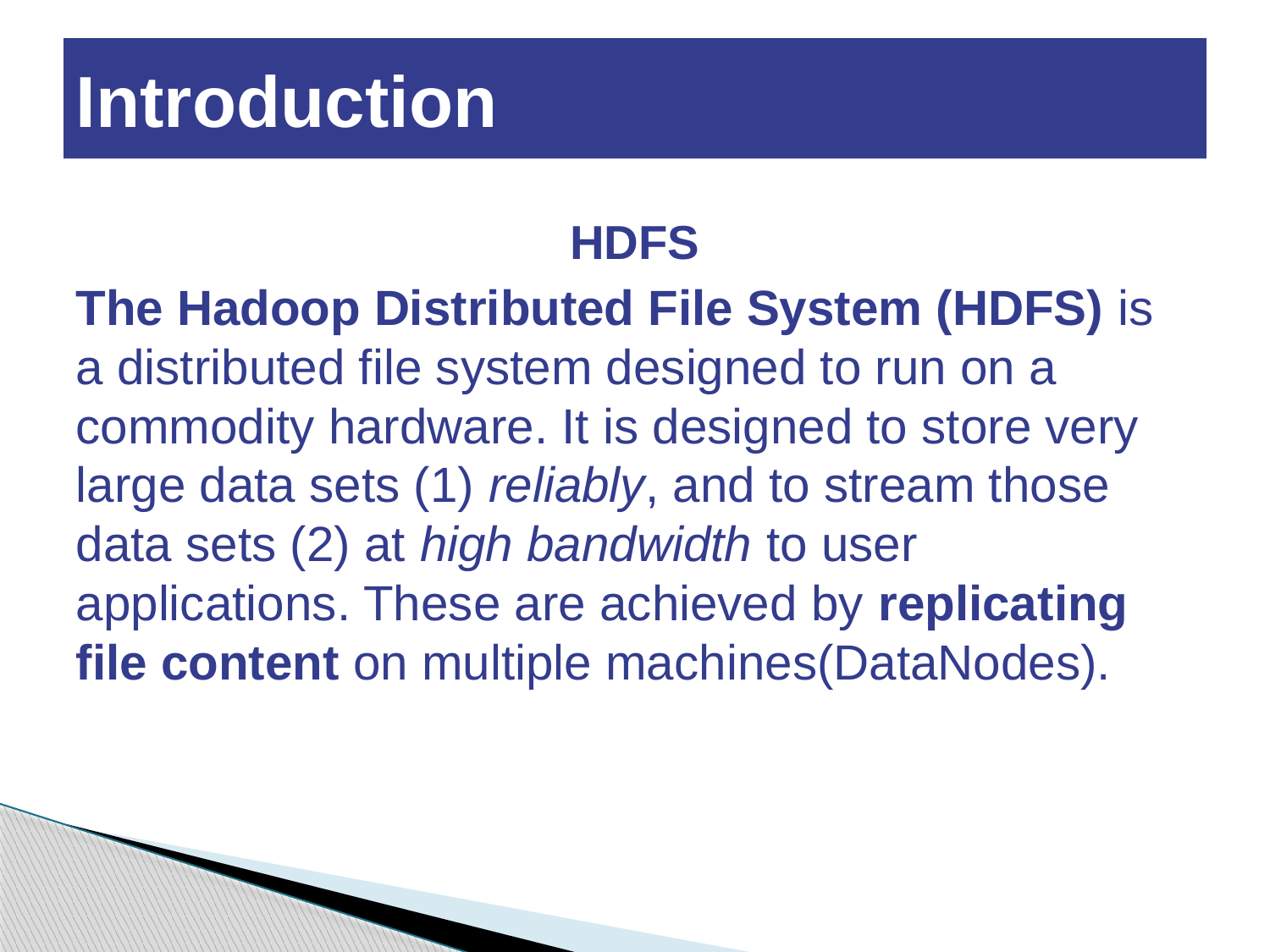

# Introduction
HDFS
The Hadoop Distributed File System (HDFS) is a distributed file system designed to run on a commodity hardware. It is designed to store very large data sets (1) reliably, and to stream those data sets (2) at high bandwidth to user applications. These are achieved by replicating file content on multiple machines(DataNodes).